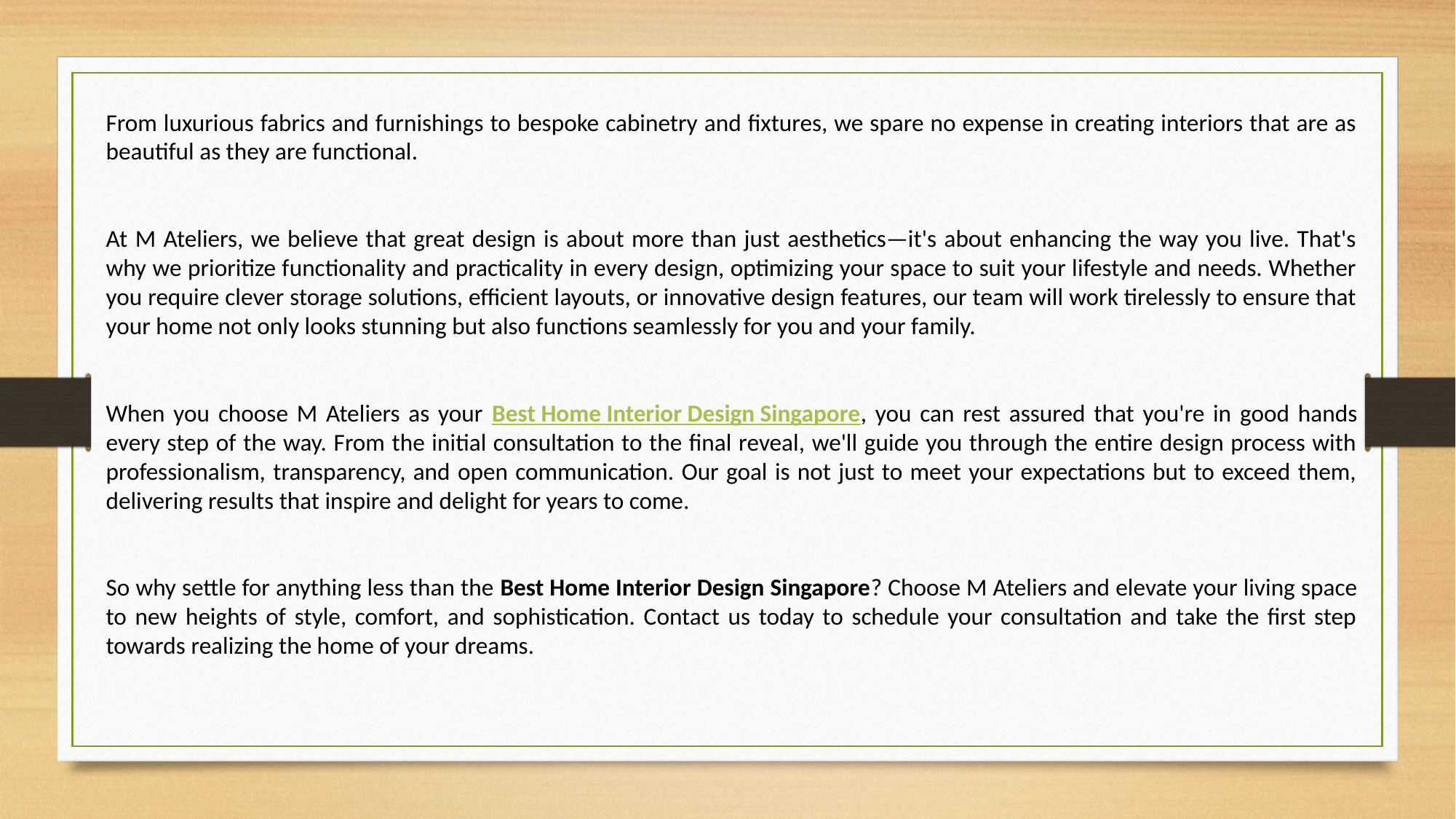

From luxurious fabrics and furnishings to bespoke cabinetry and fixtures, we spare no expense in creating interiors that are as beautiful as they are functional.

At M Ateliers, we believe that great design is about more than just aesthetics—it's about enhancing the way you live. That's why we prioritize functionality and practicality in every design, optimizing your space to suit your lifestyle and needs. Whether you require clever storage solutions, efficient layouts, or innovative design features, our team will work tirelessly to ensure that your home not only looks stunning but also functions seamlessly for you and your family.

When you choose M Ateliers as your Best Home Interior Design Singapore, you can rest assured that you're in good hands every step of the way. From the initial consultation to the final reveal, we'll guide you through the entire design process with professionalism, transparency, and open communication. Our goal is not just to meet your expectations but to exceed them, delivering results that inspire and delight for years to come.

So why settle for anything less than the Best Home Interior Design Singapore? Choose M Ateliers and elevate your living space to new heights of style, comfort, and sophistication. Contact us today to schedule your consultation and take the first step towards realizing the home of your dreams.